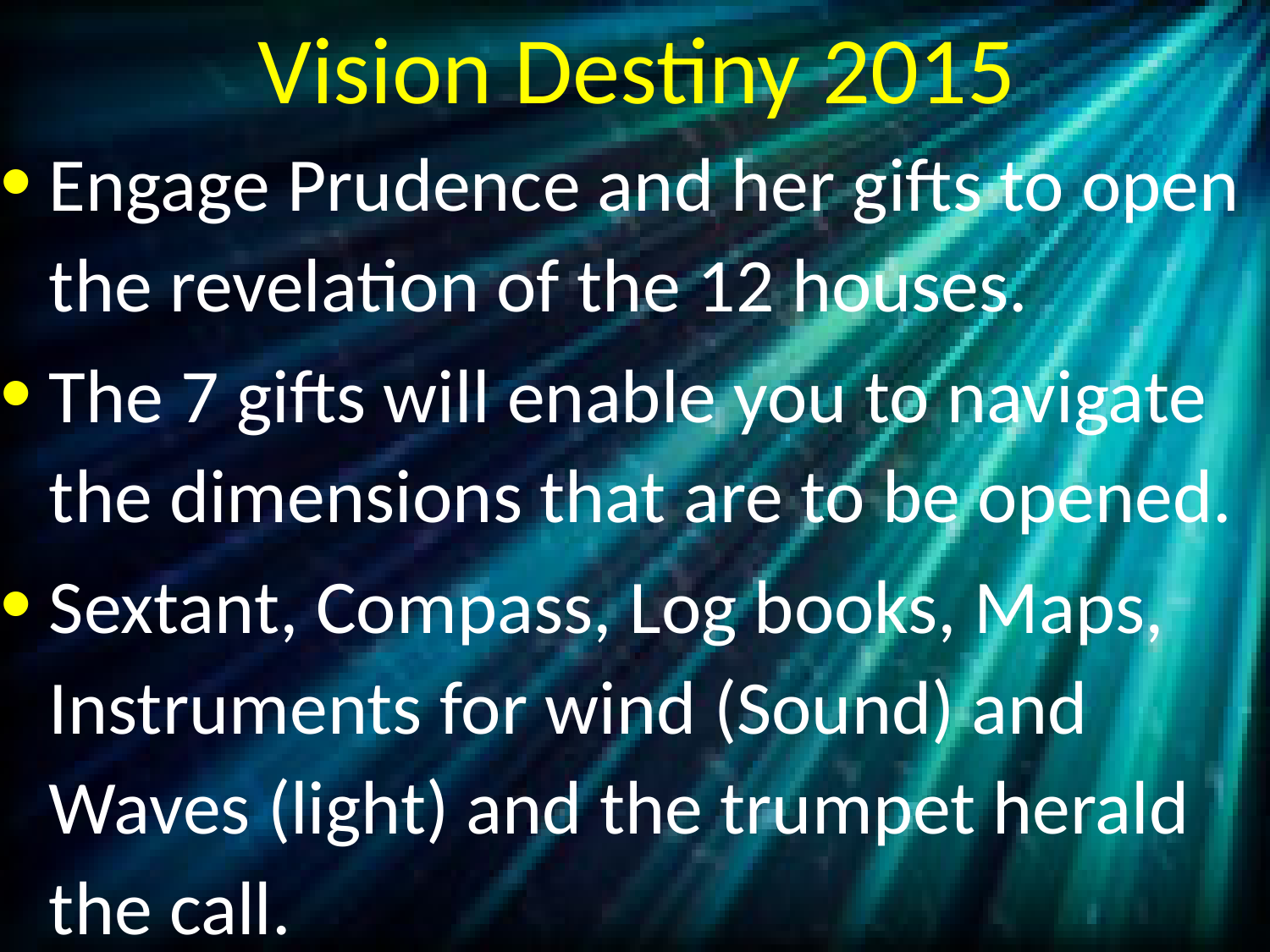

# Vision Destiny 2015
Engage Prudence and her gifts to open the revelation of the 12 houses.
The 7 gifts will enable you to navigate the dimensions that are to be opened.
Sextant, Compass, Log books, Maps, Instruments for wind (Sound) and Waves (light) and the trumpet herald the call.